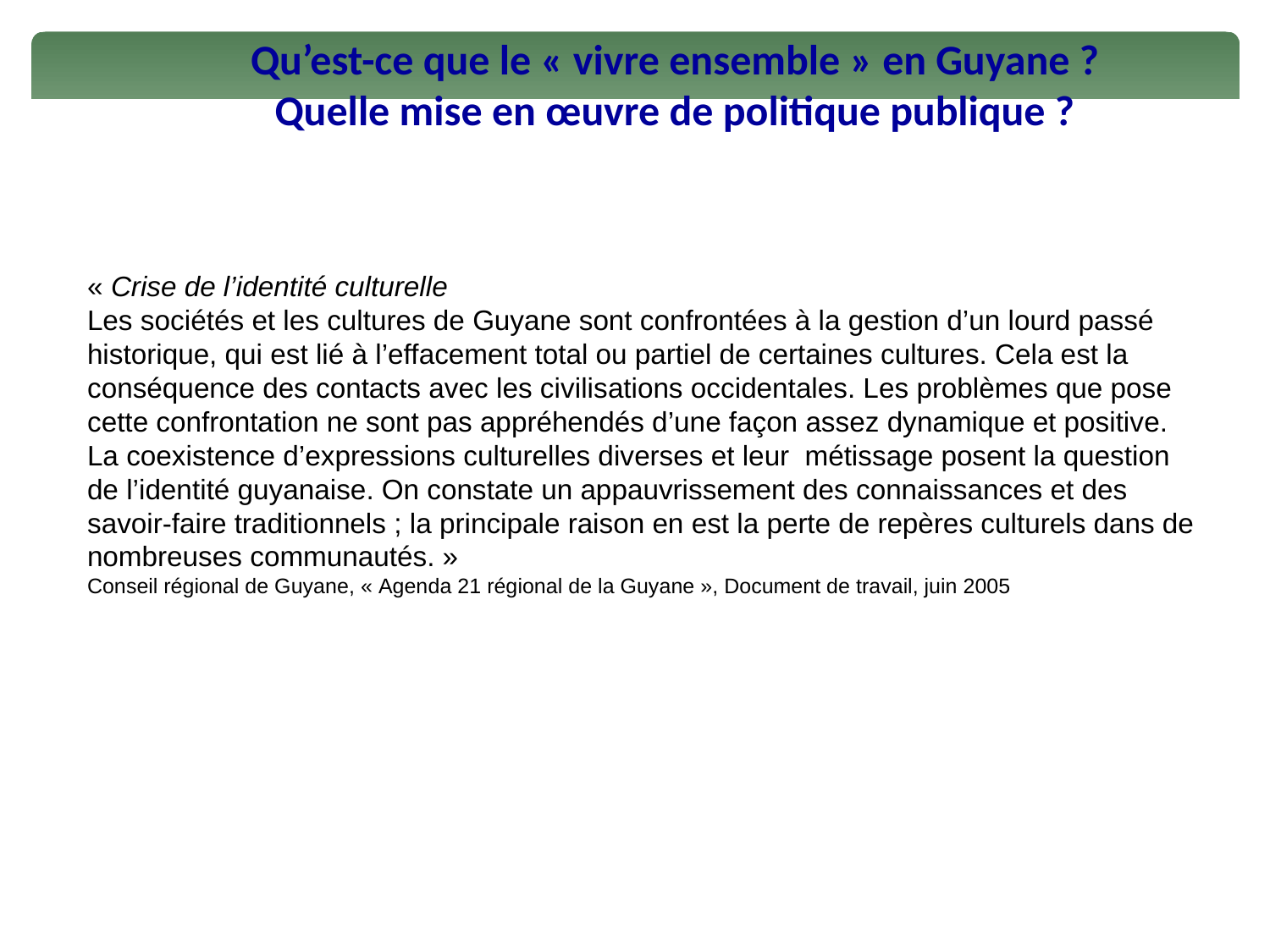

Qu’est-ce que le « vivre ensemble » en Guyane ? Quelle mise en œuvre de politique publique ?

« Crise de l’identité culturelle
Les sociétés et les cultures de Guyane sont confrontées à la gestion d’un lourd passé historique, qui est lié à l’effacement total ou partiel de certaines cultures. Cela est la conséquence des contacts avec les civilisations occidentales. Les problèmes que pose cette confrontation ne sont pas appréhendés d’une façon assez dynamique et positive. La coexistence d’expressions culturelles diverses et leur  métissage posent la question de l’identité guyanaise. On constate un appauvrissement des connaissances et des savoir-faire traditionnels ; la principale raison en est la perte de repères culturels dans de nombreuses communautés. »
Conseil régional de Guyane, « Agenda 21 régional de la Guyane », Document de travail, juin 2005